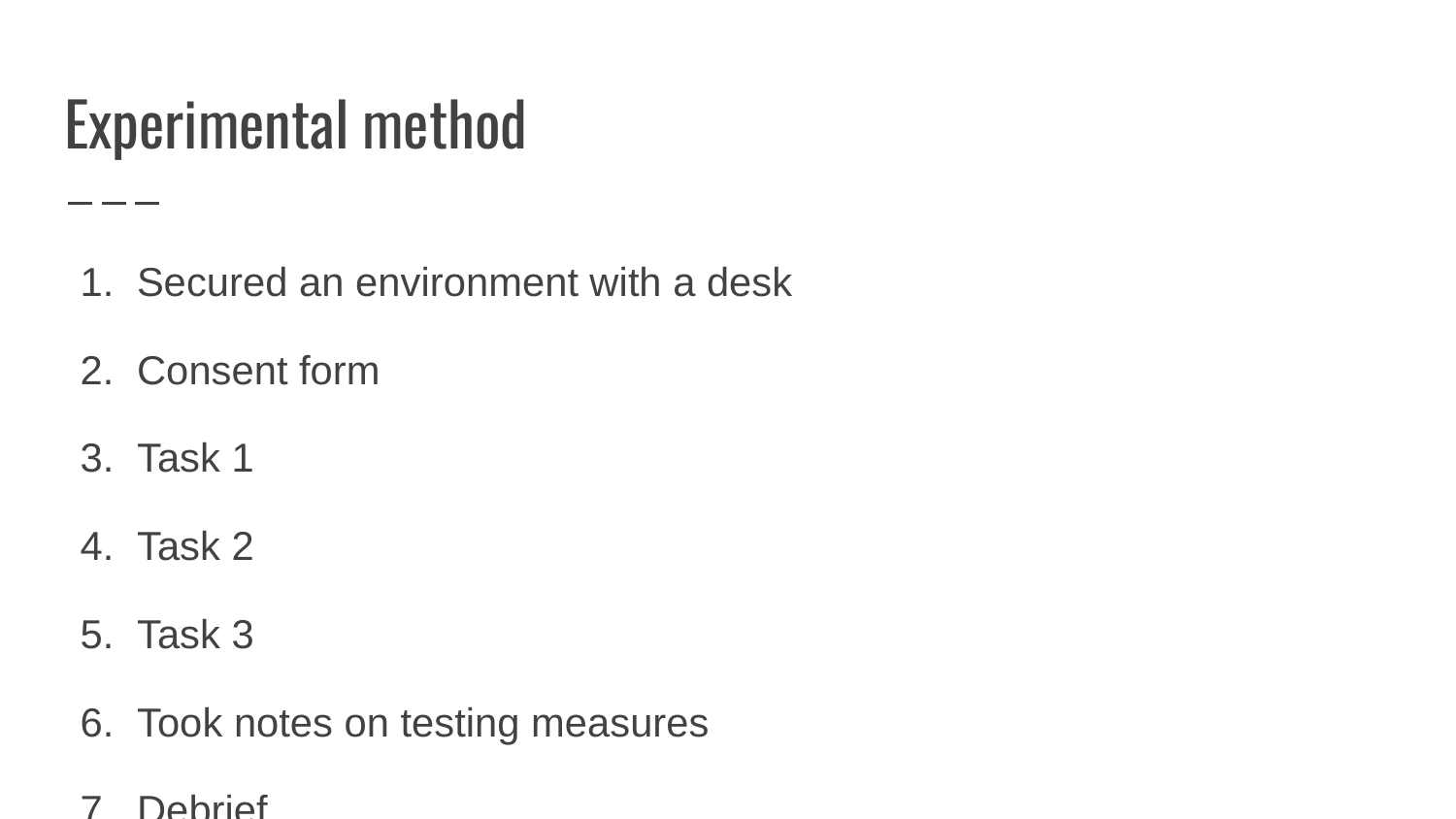

# Experimental method
Secured an environment with a desk
Consent form
Task 1
Task 2
Task 3
Took notes on testing measures
Debrief